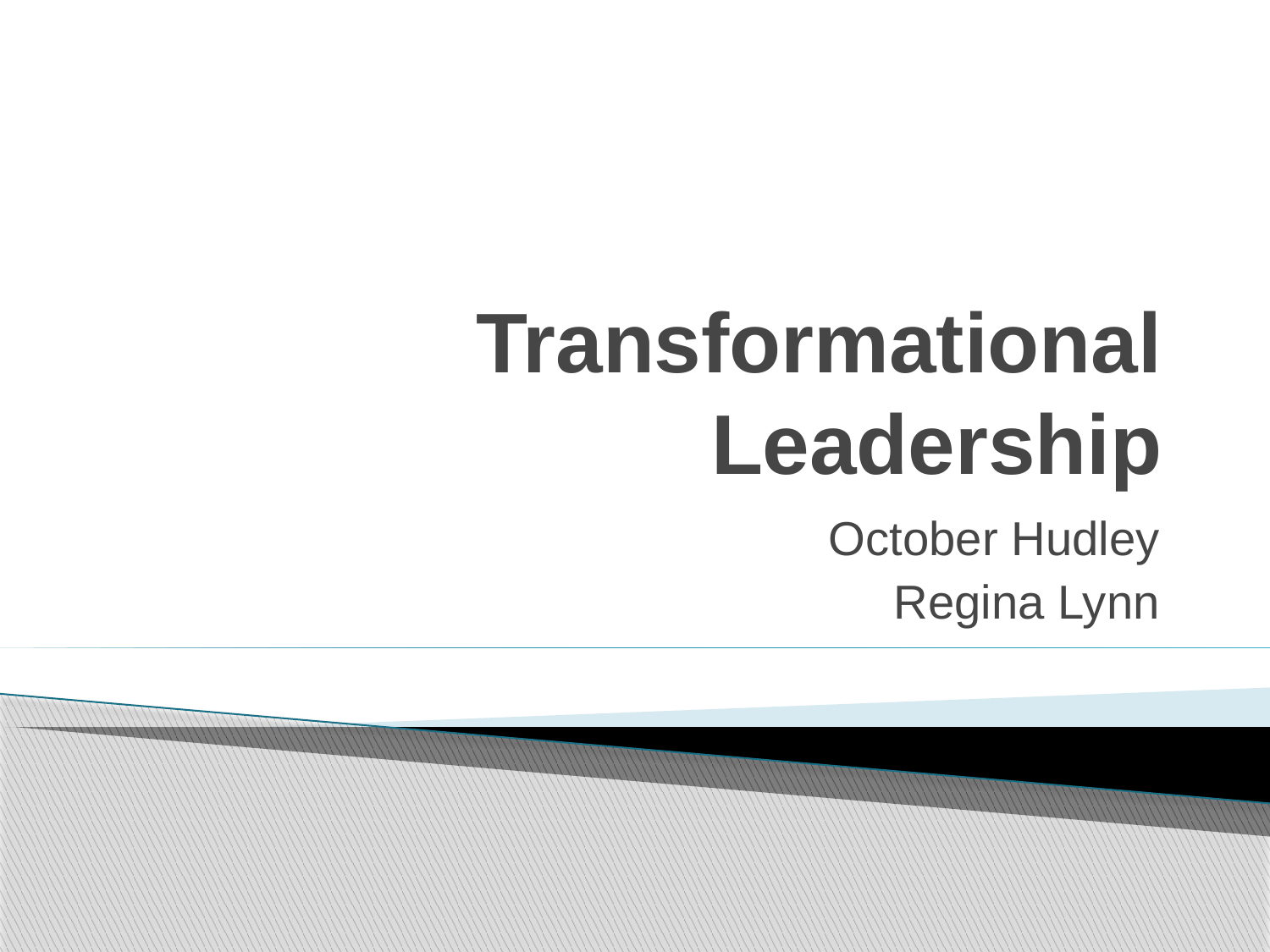

# Transformational Leadership
October Hudley
Regina Lynn